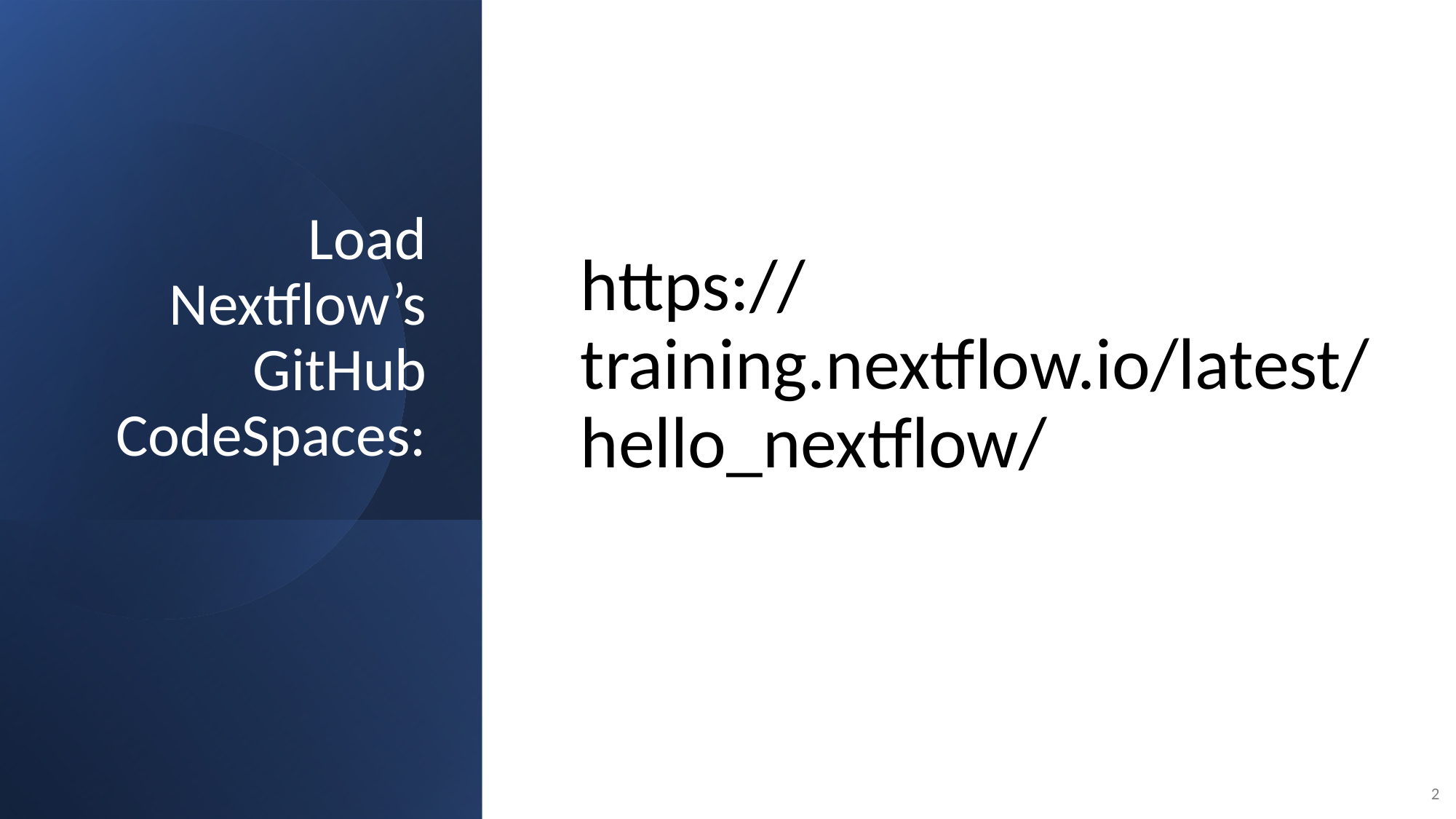

https://training.nextflow.io/latest/hello_nextflow/
# Load Nextflow’s GitHub CodeSpaces:

2